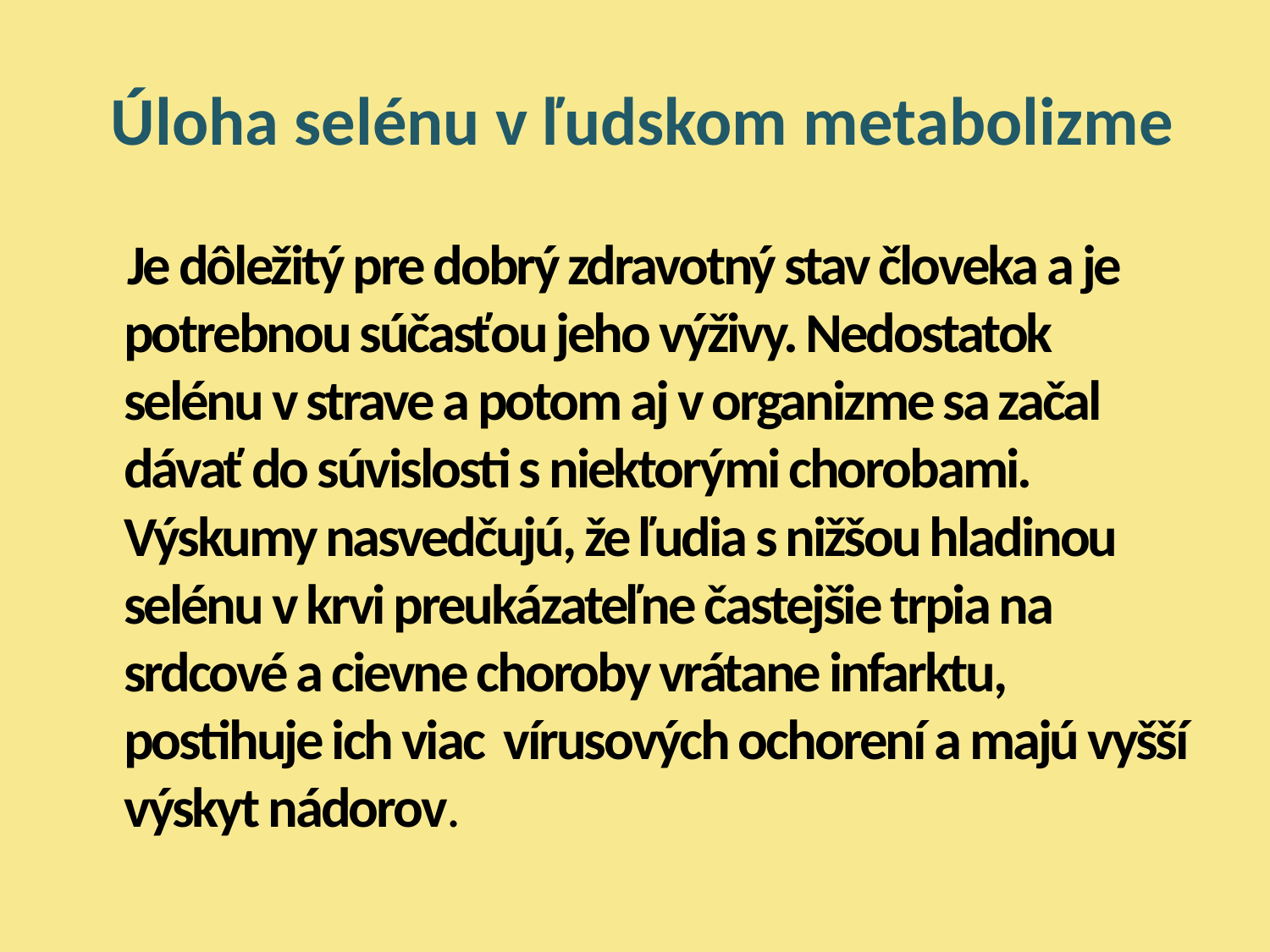

# Úloha selénu v ľudskom metabolizme
    Je dôležitý pre dobrý zdravotný stav človeka a je
potrebnou súčasťou jeho výživy. Nedostatok selénu v strave a potom aj v organizme sa začal dávať do súvislosti s niektorými chorobami. Výskumy nasvedčujú, že ľudia s nižšou hladinou selénu v krvi preukázateľne častejšie trpia na srdcové a cievne choroby vrátane infarktu, postihuje ich viac  vírusových ochorení a majú vyšší výskyt nádorov.